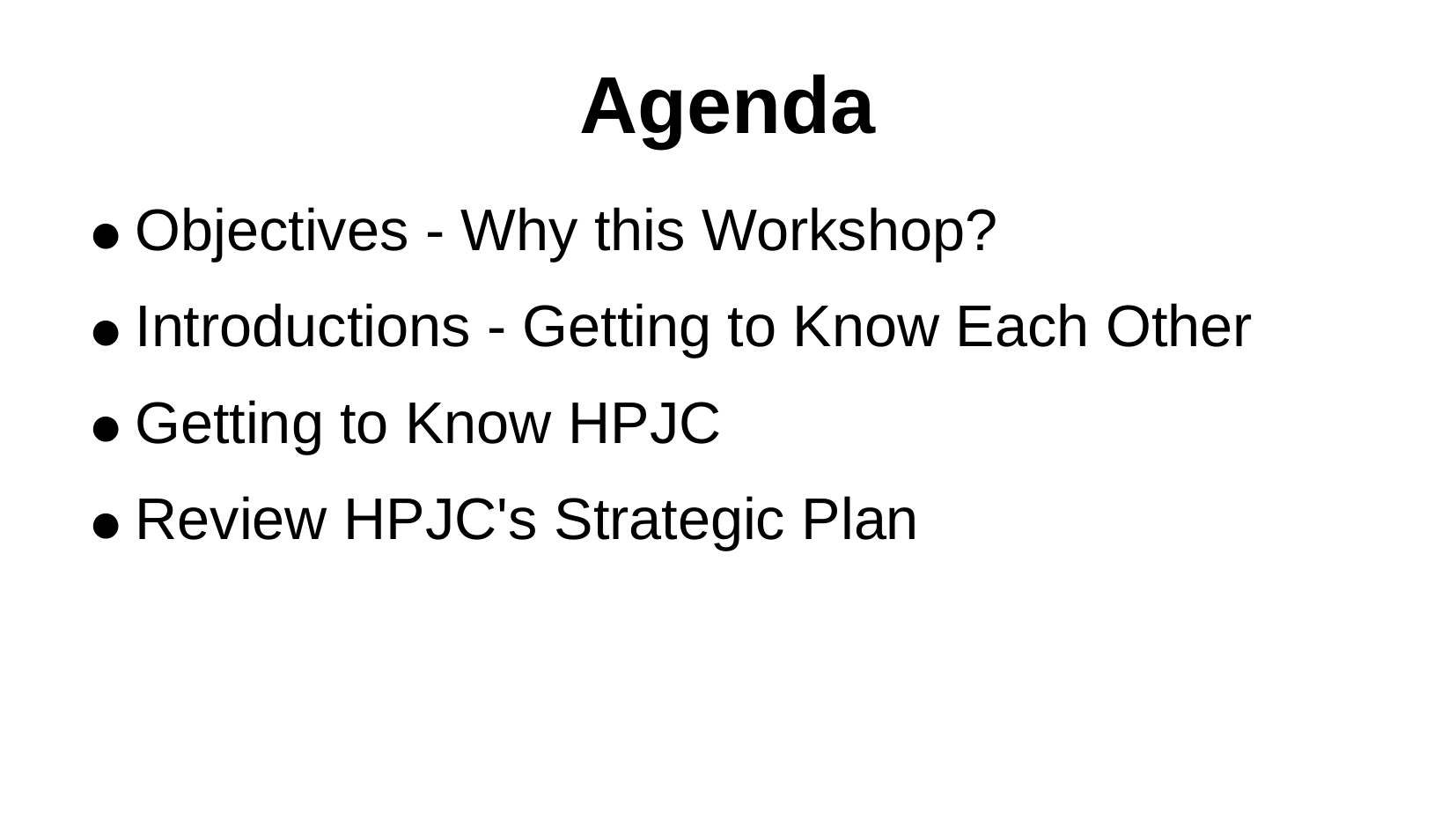

Agenda
Objectives - Why this Workshop?
Introductions - Getting to Know Each Other
Getting to Know HPJC
Review HPJC's Strategic Plan